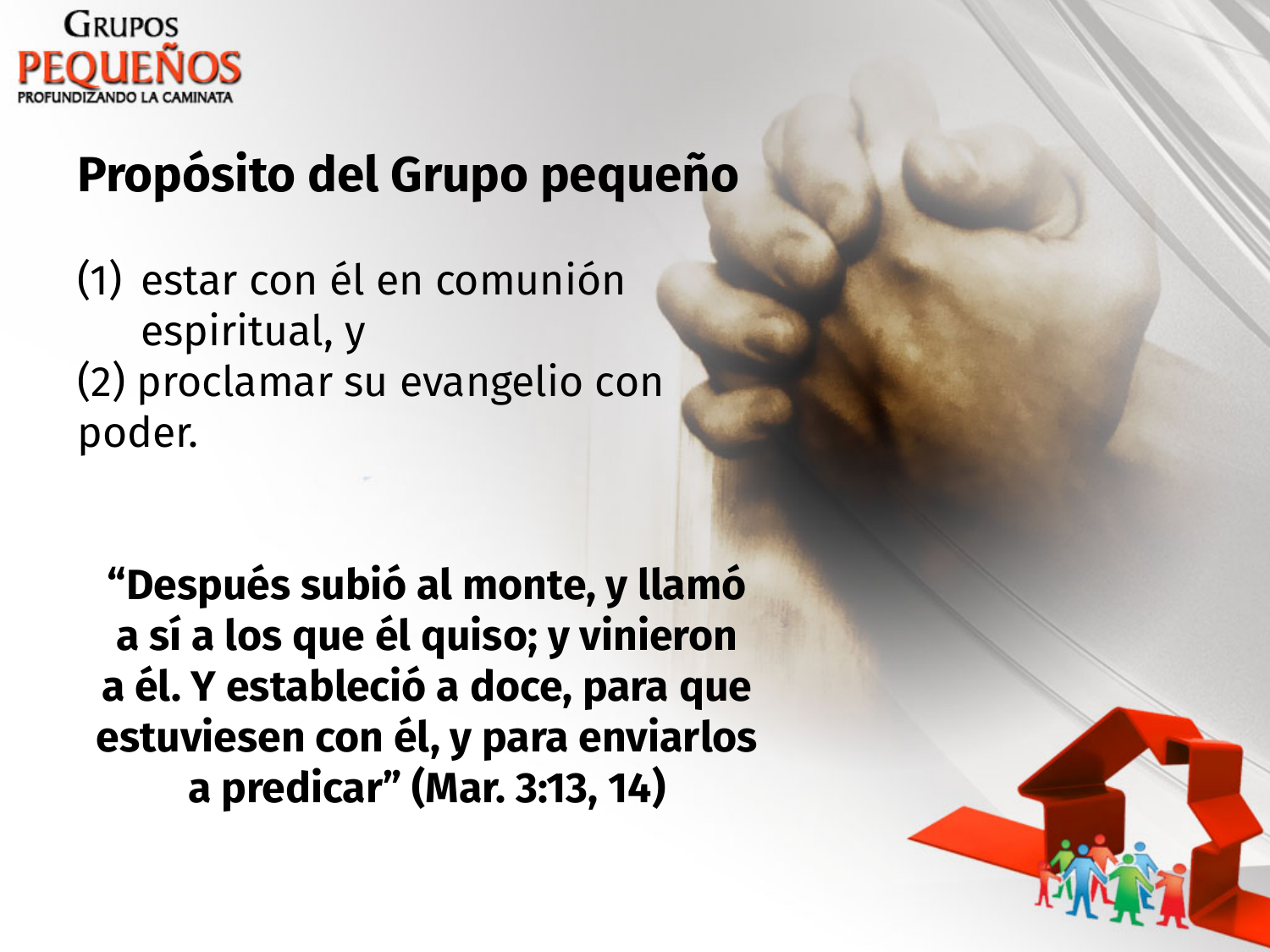

Propósito del Grupo pequeño

estar con él en comunión espiritual, y
(2) proclamar su evangelio con poder.

“Después subió al monte, y llamó
a sí a los que él quiso; y vinieron
a él. Y estableció a doce, para que
estuviesen con él, y para enviarlos
a predicar” (Mar. 3:13, 14)